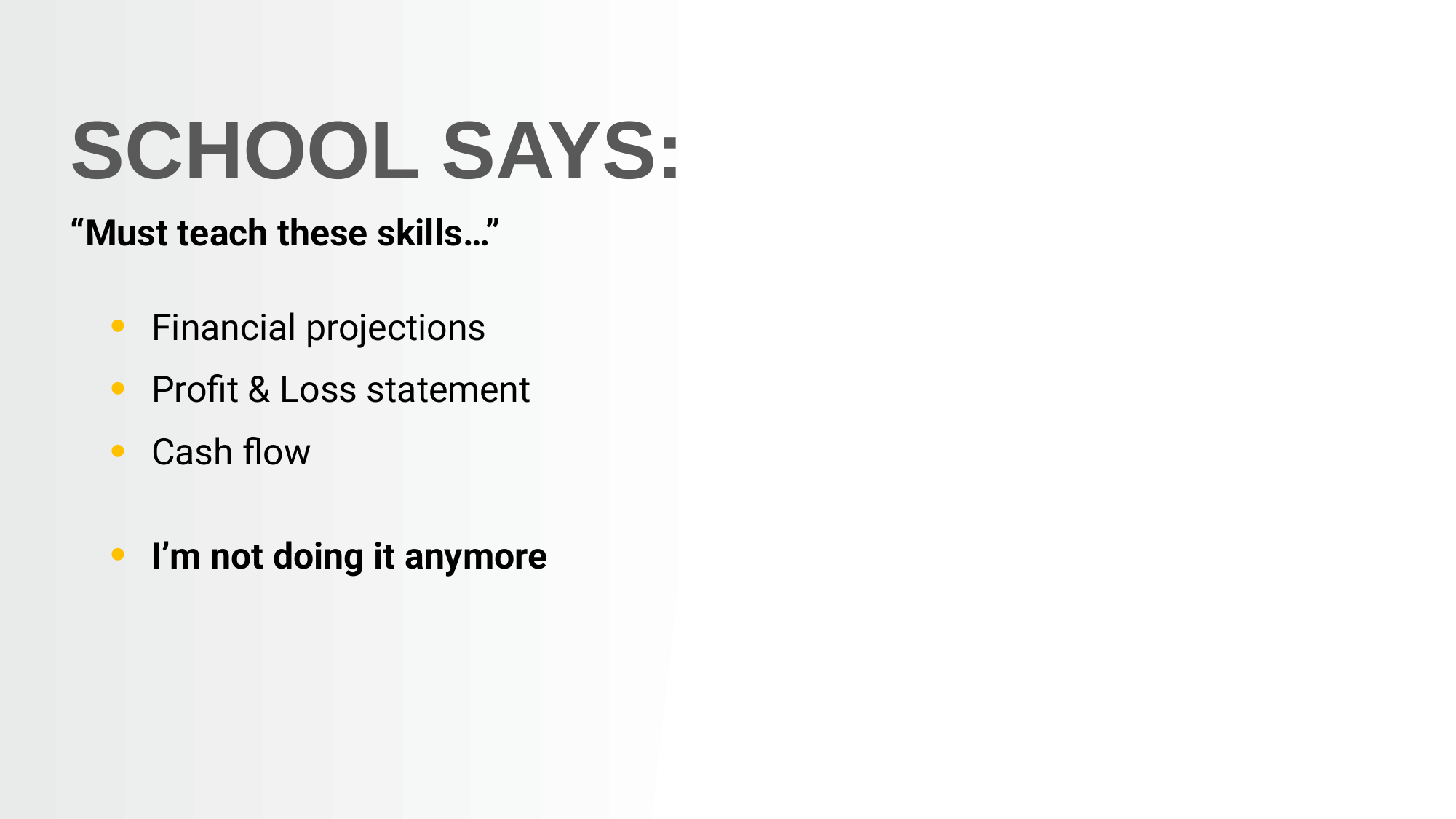

SCHOOL SAYS:
“Must teach these skills…”
Financial projections
Profit & Loss statement
Cash flow
I’m not doing it anymore